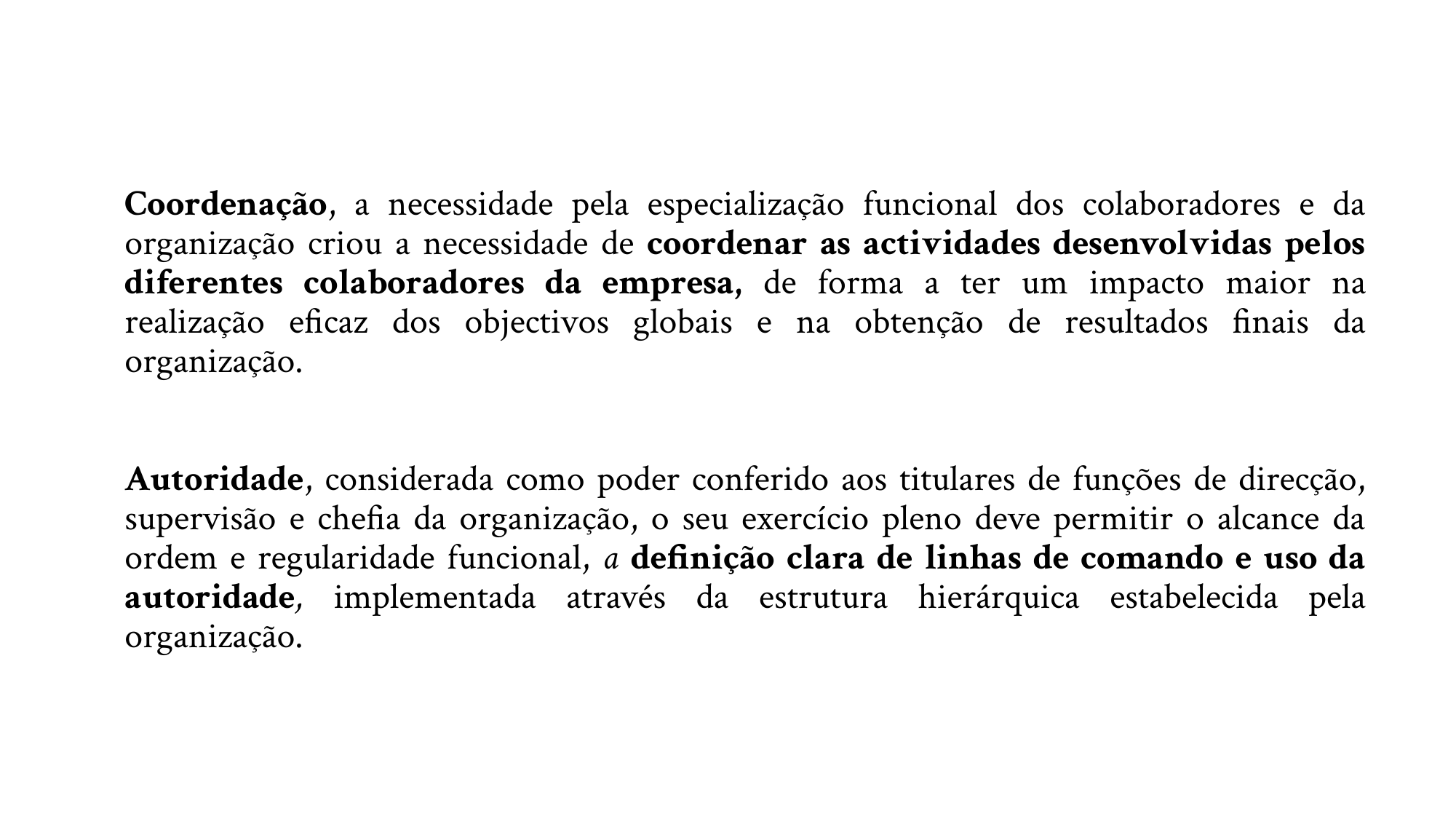

# Coordenação, a necessidade pela especialização funcional dos colaboradores e da organização criou a necessidade de coordenar as actividades desenvolvidas pelos diferentes colaboradores da empresa, de forma a ter um impacto maior na realização eficaz dos objectivos globais e na obtenção de resultados finais da organização. Autoridade, considerada como poder conferido aos titulares de funções de direcção, supervisão e chefia da organização, o seu exercício pleno deve permitir o alcance da ordem e regularidade funcional, a definição clara de linhas de comando e uso da autoridade, implementada através da estrutura hierárquica estabelecida pela organização.